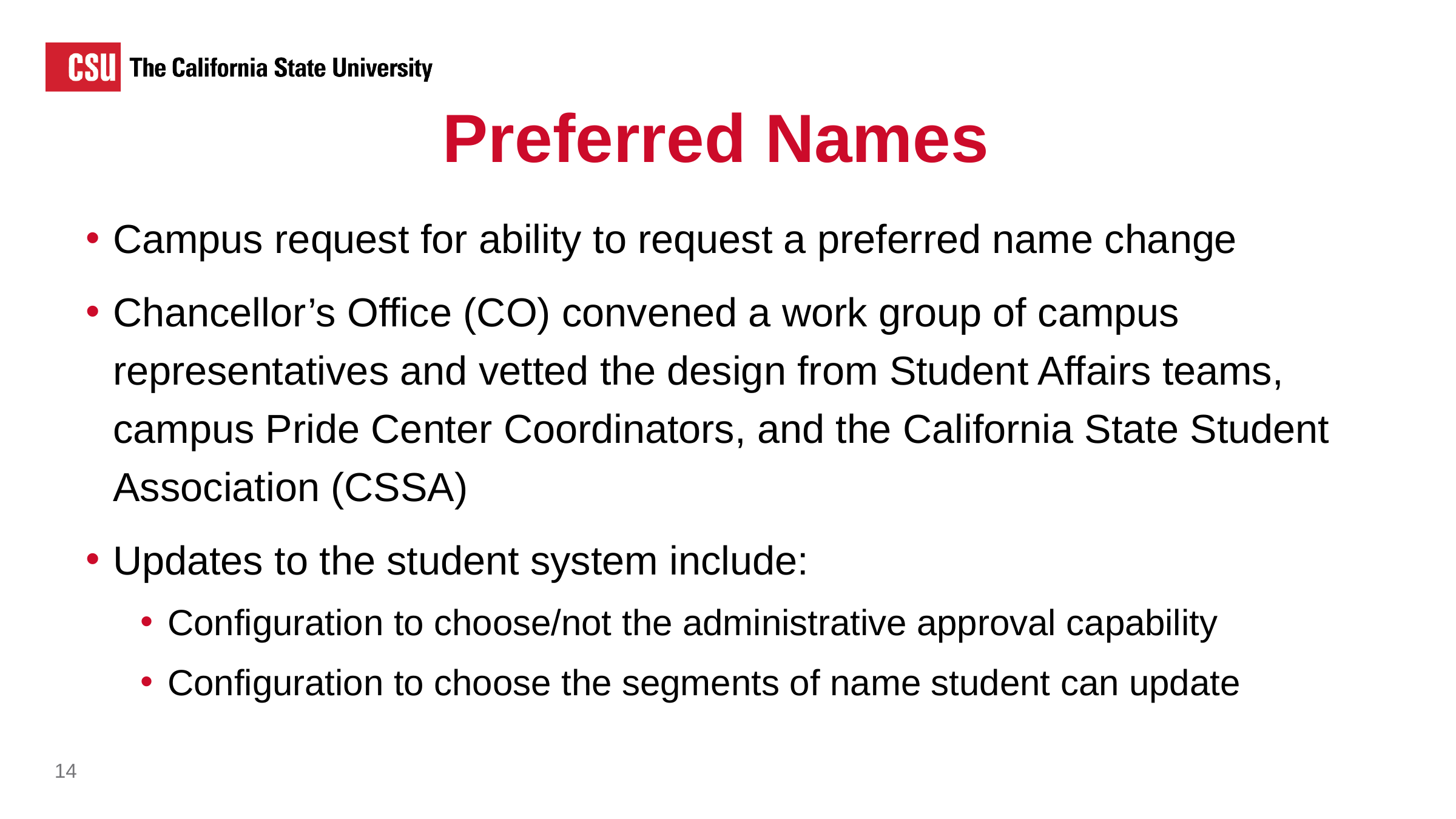

# Preferred Names
Campus request for ability to request a preferred name change
Chancellor’s Office (CO) convened a work group of campus representatives and vetted the design from Student Affairs teams, campus Pride Center Coordinators, and the California State Student Association (CSSA)
Updates to the student system include:
Configuration to choose/not the administrative approval capability
Configuration to choose the segments of name student can update

14